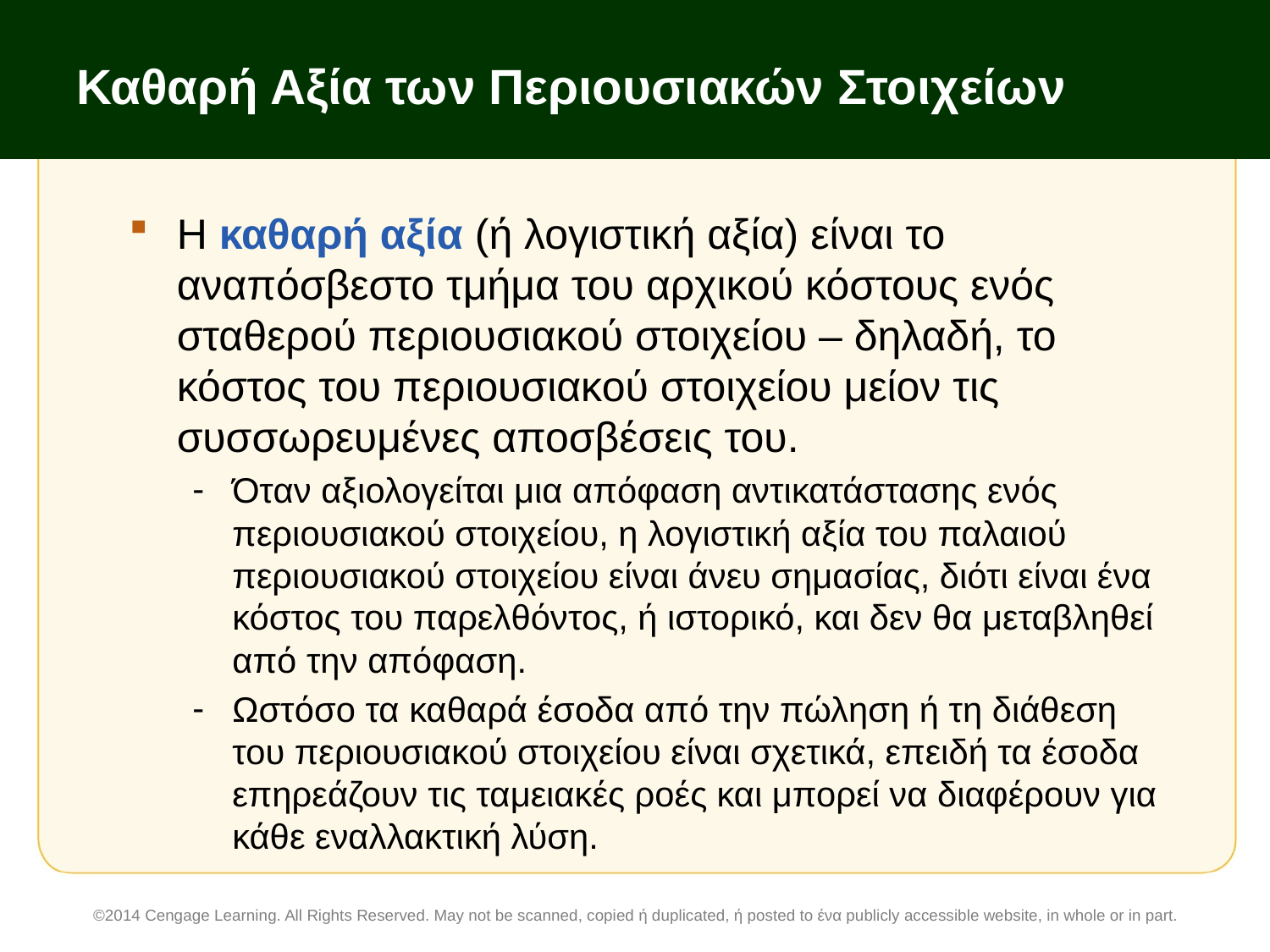

# Καθαρή Αξία των Περιουσιακών Στοιχείων
Η καθαρή αξία (ή λογιστική αξία) είναι το αναπόσβεστο τμήμα του αρχικού κόστους ενός σταθερού περιουσιακού στοιχείου – δηλαδή, το κόστος του περιουσιακού στοιχείου μείον τις συσσωρευμένες αποσβέσεις του.
Όταν αξιολογείται μια απόφαση αντικατάστασης ενός περιουσιακού στοιχείου, η λογιστική αξία του παλαιού περιουσιακού στοιχείου είναι άνευ σημασίας, διότι είναι ένα κόστος του παρελθόντος, ή ιστορικό, και δεν θα μεταβληθεί από την απόφαση.
Ωστόσο τα καθαρά έσοδα από την πώληση ή τη διάθεση του περιουσιακού στοιχείου είναι σχετικά, επειδή τα έσοδα επηρεάζουν τις ταμειακές ροές και μπορεί να διαφέρουν για κάθε εναλλακτική λύση.
©2014 Cengage Learning. All Rights Reserved. May not be scanned, copied ή duplicated, ή posted to ένα publicly accessible website, in whole or in part.